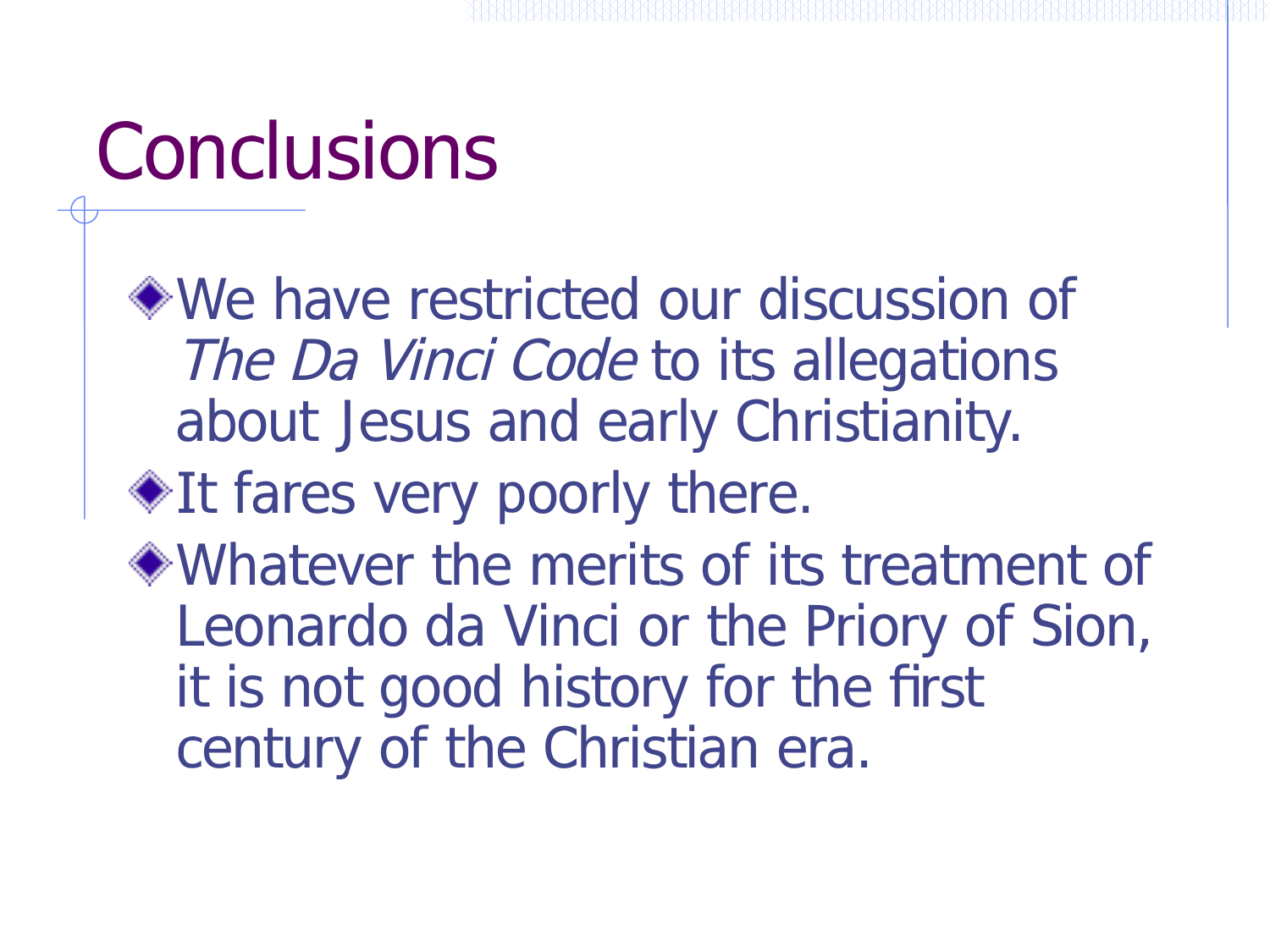

# Conclusions
We have restricted our discussion of The Da Vinci Code to its allegations about Jesus and early Christianity.
It fares very poorly there.
Whatever the merits of its treatment of Leonardo da Vinci or the Priory of Sion, it is not good history for the first century of the Christian era.